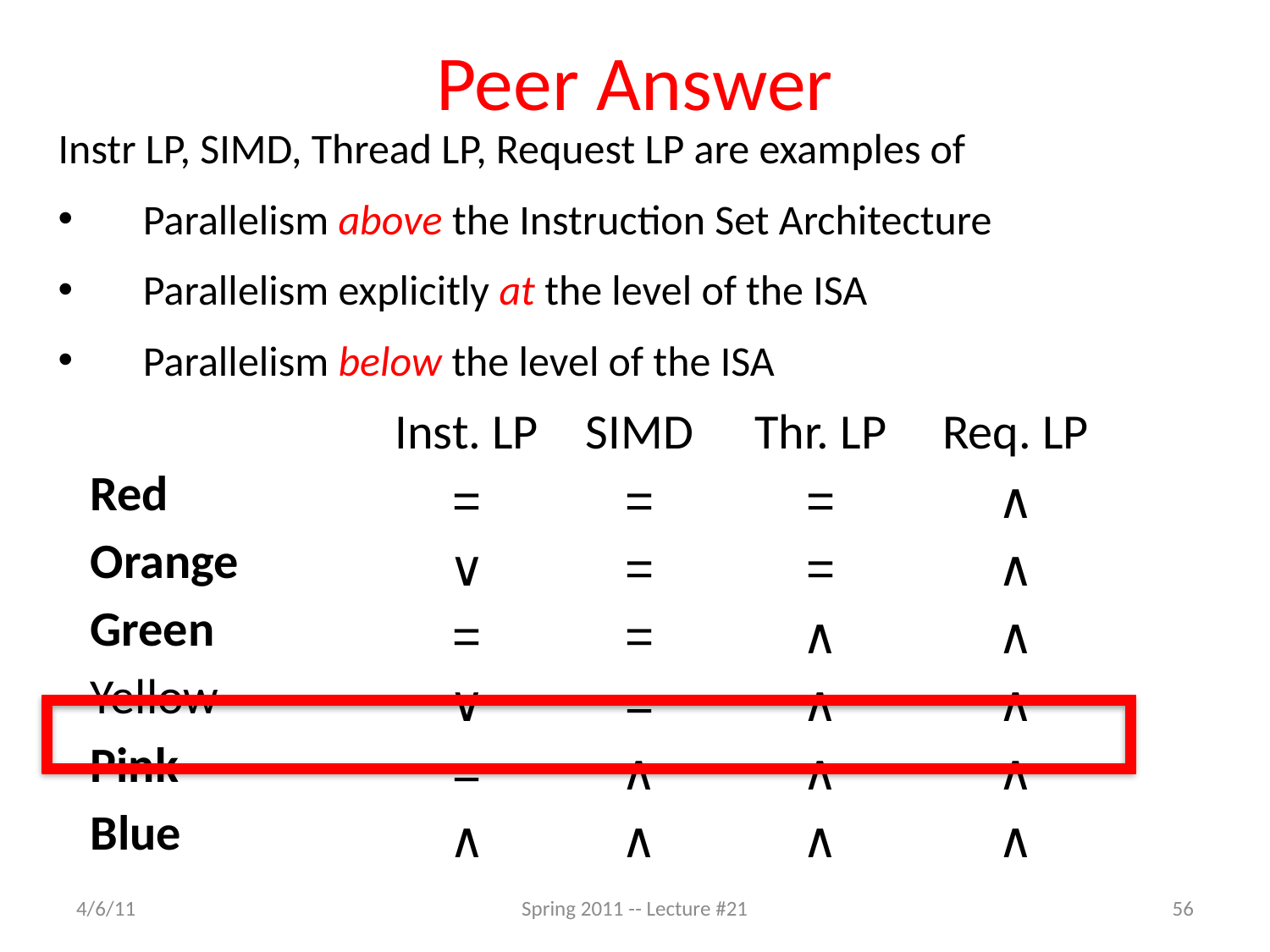

# Peer Answer
Instr LP, SIMD, Thread LP, Request LP are examples of
Parallelism above the Instruction Set Architecture
Parallelism explicitly at the level of the ISA
Parallelism below the level of the ISA
|  | Inst. LP | SIMD | Thr. LP | Req. LP |
| --- | --- | --- | --- | --- |
| Red | = | = | = | ∧ |
| Orange | ∨ | = | = | ∧ |
| Green | = | = | ∧ | ∧ |
| Yellow | ∨ | = | ∧ | ∧ |
| Pink | = | ∧ | ∧ | ∧ |
| Blue | ∧ | ∧ | ∧ | ∧ |

4/6/11
Spring 2011 -- Lecture #21
56